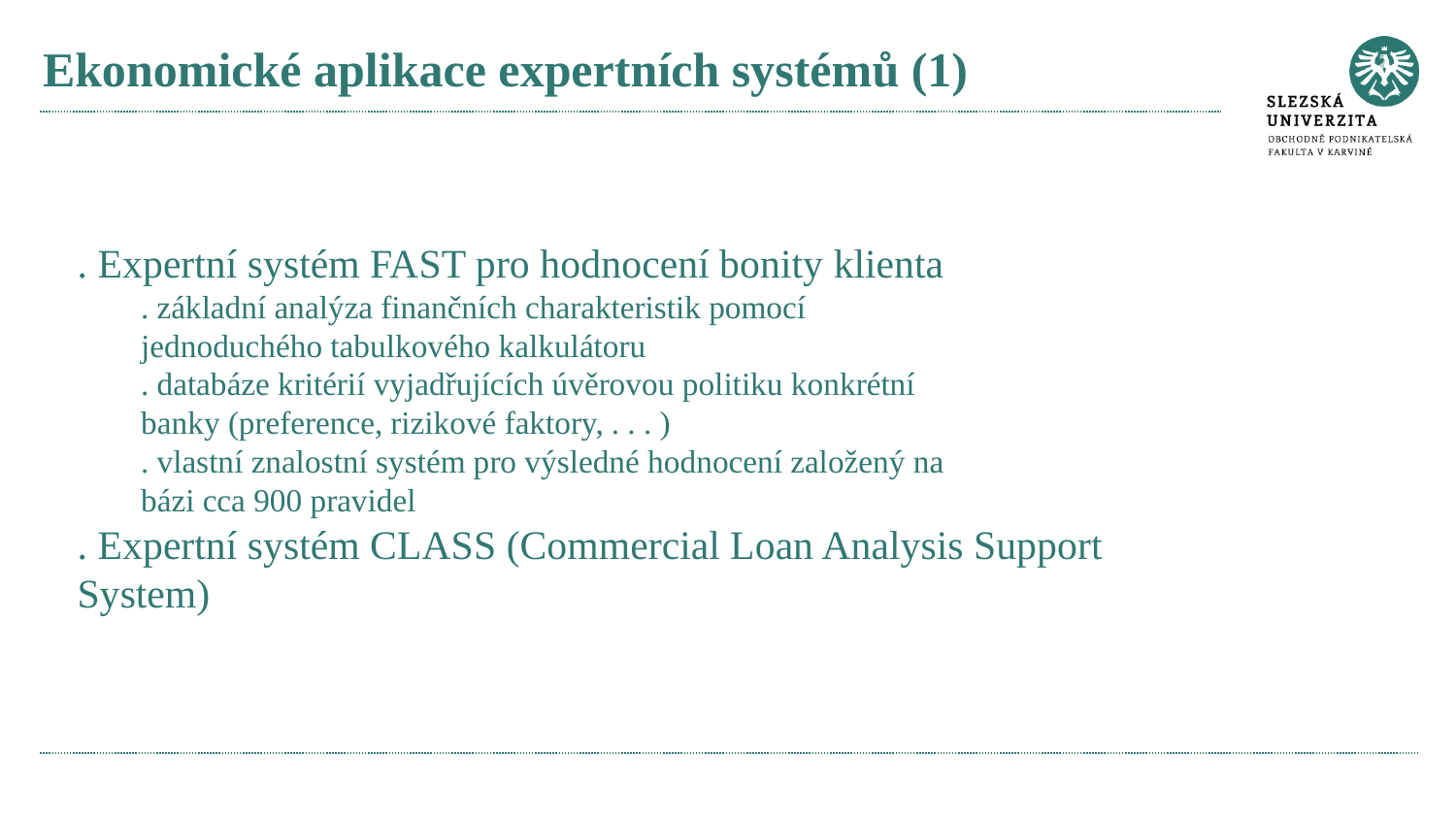

# Ekonomické aplikace expertních systémů (1)
. Expertní systém FAST pro hodnocení bonity klienta
. základní analýza finančních charakteristik pomocí
jednoduchého tabulkového kalkulátoru
. databáze kritérií vyjadřujících úvěrovou politiku konkrétní
banky (preference, rizikové faktory, . . . )
. vlastní znalostní systém pro výsledné hodnocení založený na
bázi cca 900 pravidel
. Expertní systém CLASS (Commercial Loan Analysis Support
System)